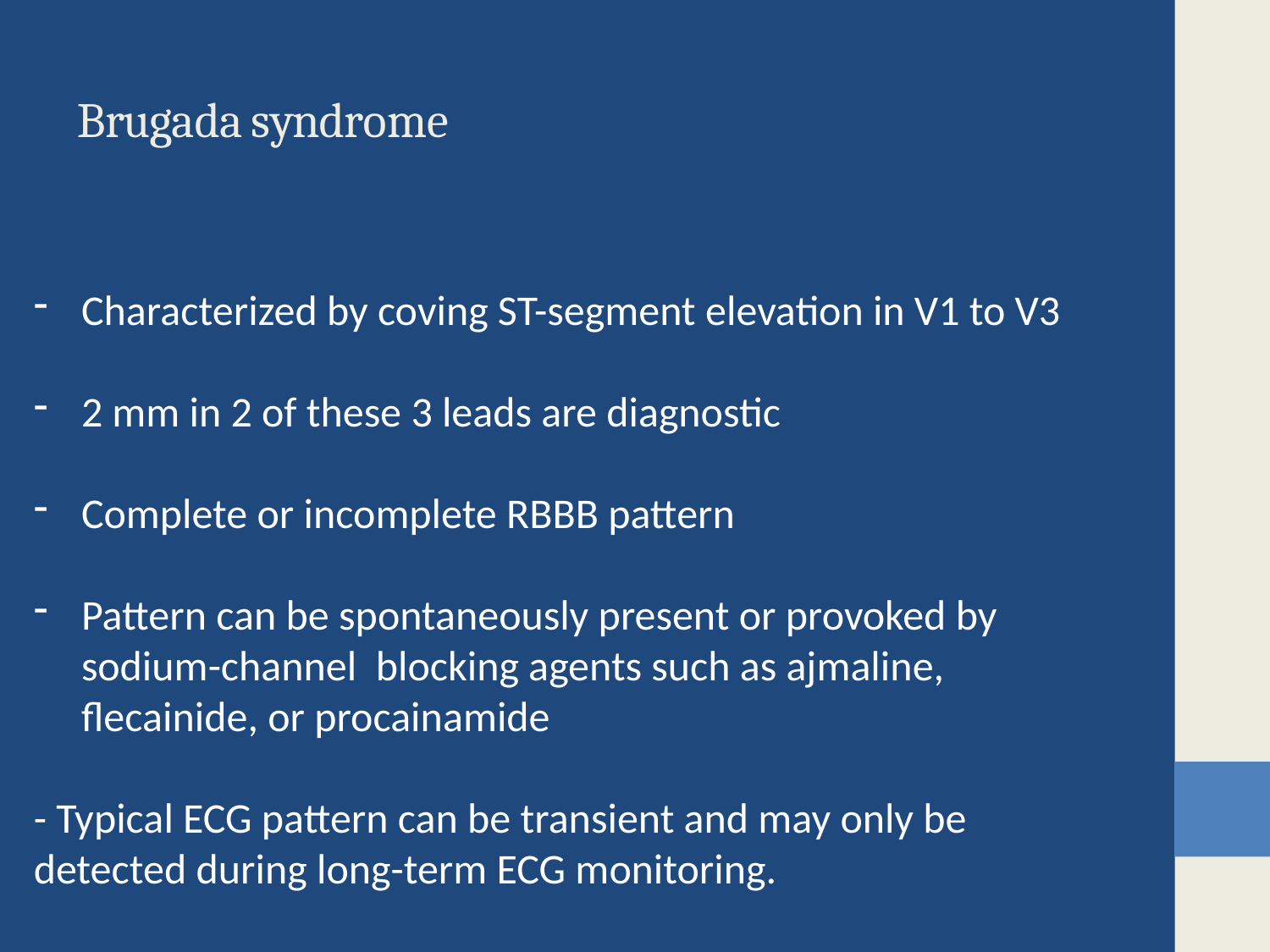

# Brugada syndrome
Characterized by coving ST-segment elevation in V1 to V3

2 mm in 2 of these 3 leads are diagnostic

Complete or incomplete RBBB pattern

Pattern can be spontaneously present or provoked by sodium-channel  blocking agents such as ajmaline, flecainide, or procainamide

- Typical ECG pattern can be transient and may only be detected during long-term ECG monitoring.